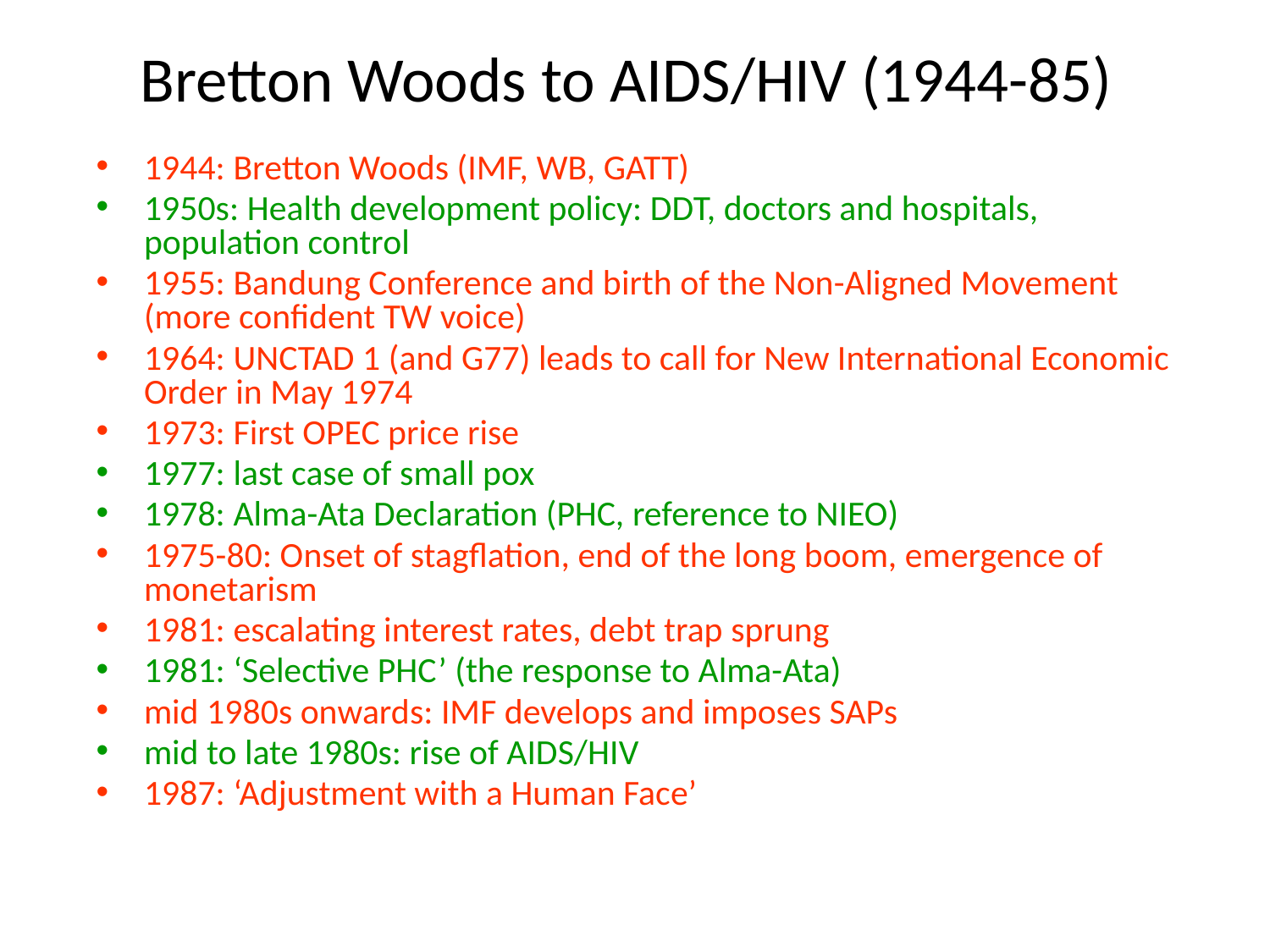

# Bretton Woods to AIDS/HIV (1944-85)
1944: Bretton Woods (IMF, WB, GATT)
1950s: Health development policy: DDT, doctors and hospitals, population control
1955: Bandung Conference and birth of the Non-Aligned Movement (more confident TW voice)
1964: UNCTAD 1 (and G77) leads to call for New International Economic Order in May 1974
1973: First OPEC price rise
1977: last case of small pox
1978: Alma-Ata Declaration (PHC, reference to NIEO)
1975-80: Onset of stagflation, end of the long boom, emergence of monetarism
1981: escalating interest rates, debt trap sprung
1981: ‘Selective PHC’ (the response to Alma-Ata)
mid 1980s onwards: IMF develops and imposes SAPs
mid to late 1980s: rise of AIDS/HIV
1987: ‘Adjustment with a Human Face’